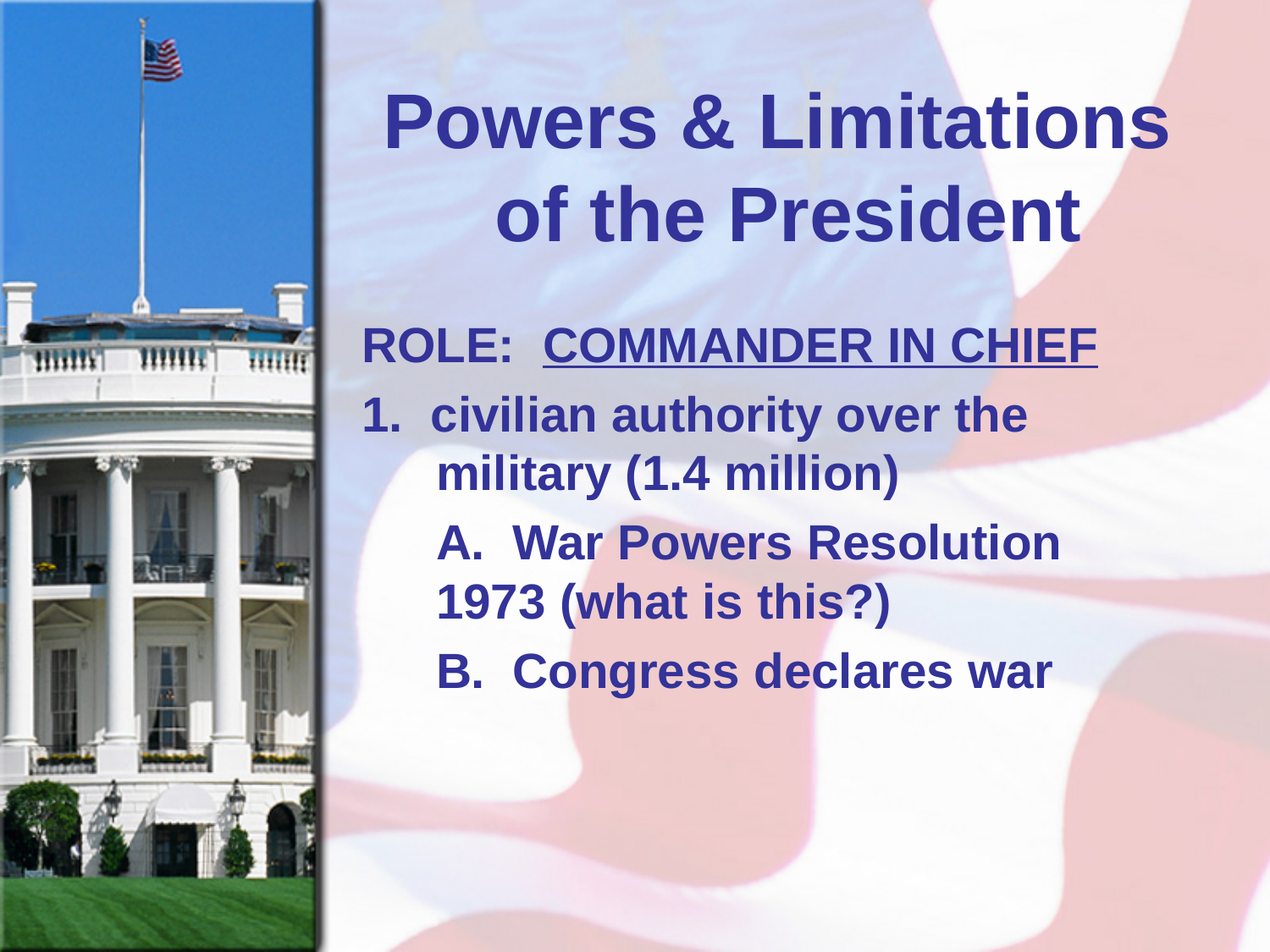

# Powers & Limitations of the President
ROLE:  COMMANDER IN CHIEF
1.  civilian authority over the military (1.4 million)
	A.  War Powers Resolution 1973 (what is this?)
	B.  Congress declares war